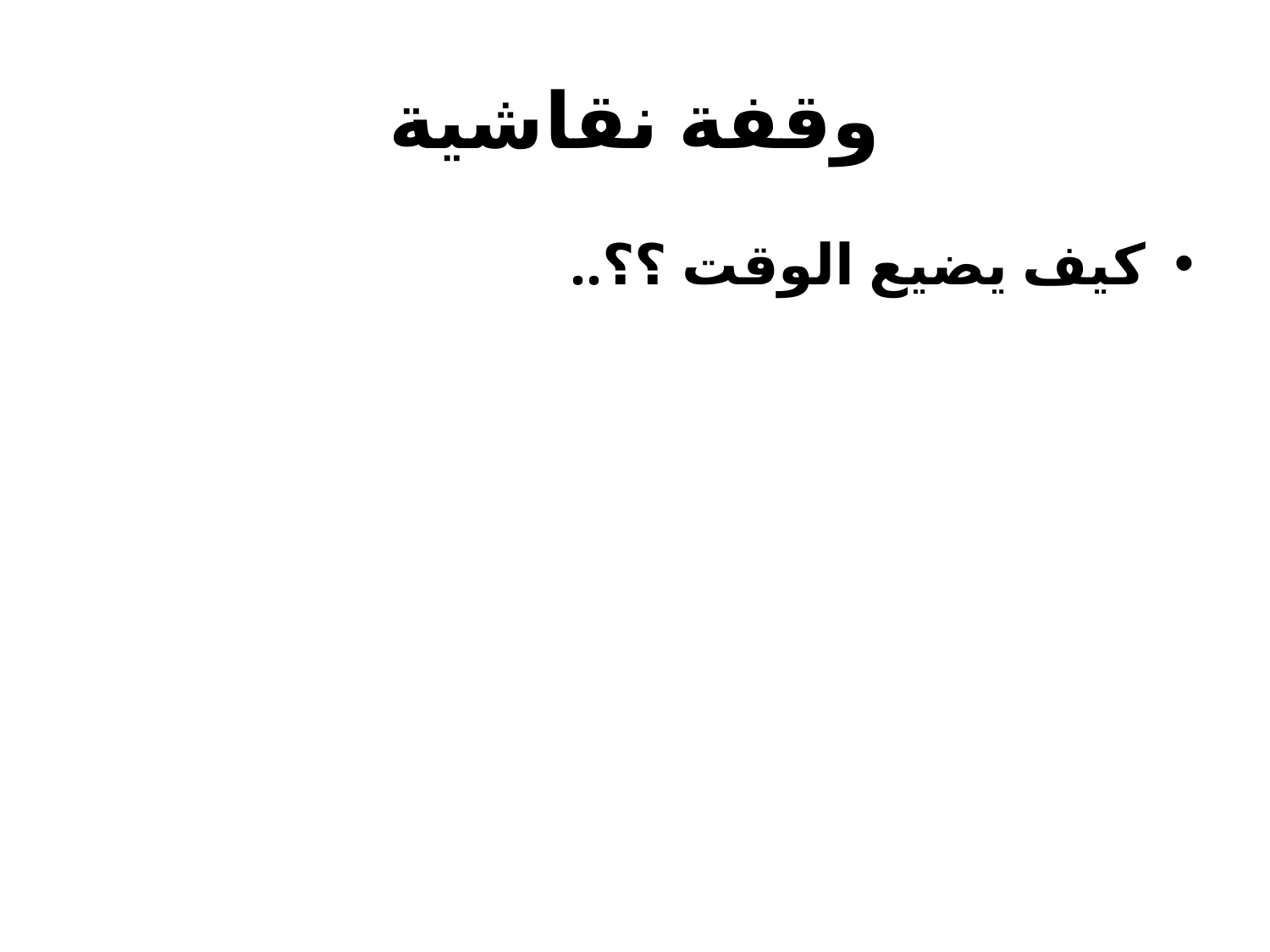

# وقفة نقاشية
كيف يضيع الوقت ؟؟..